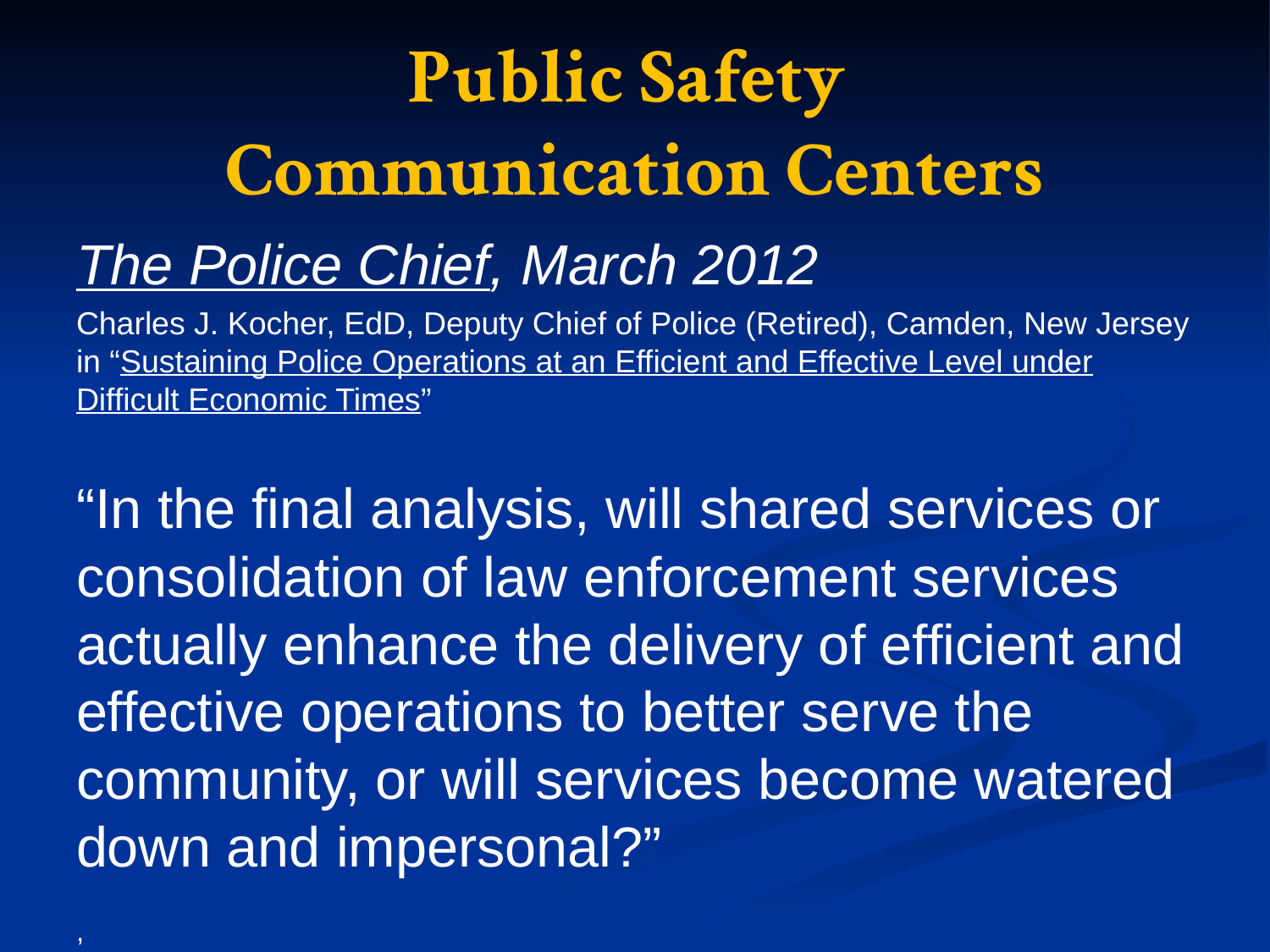

# Public Safety Communication Centers
The Police Chief, March 2012
Charles J. Kocher, EdD, Deputy Chief of Police (Retired), Camden, New Jersey in “Sustaining Police Operations at an Efficient and Effective Level under Difficult Economic Times”

“In the final analysis, will shared services or consolidation of law enforcement services actually enhance the delivery of efficient and effective operations to better serve the community, or will services become watered down and impersonal?”

,